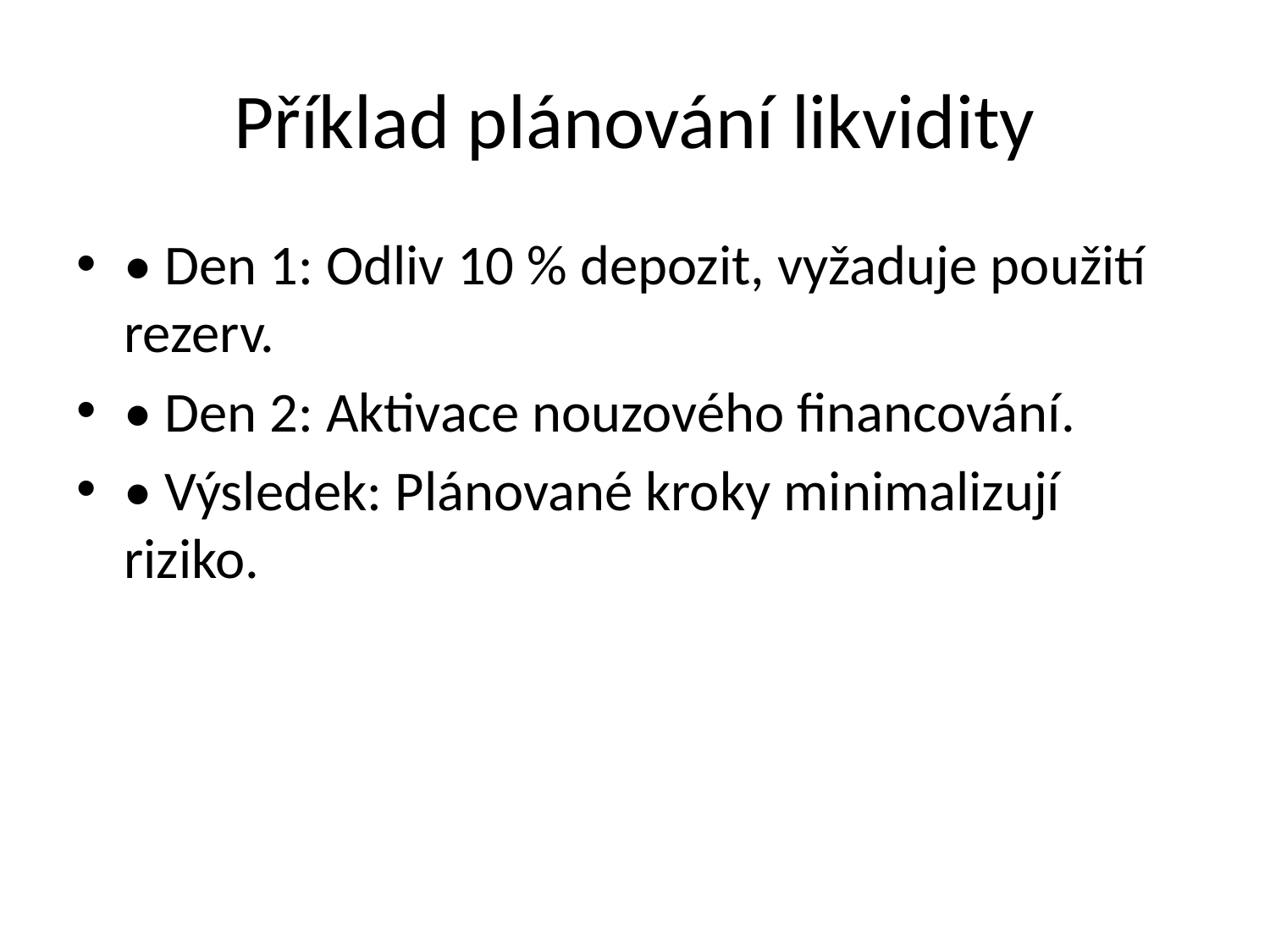

# Příklad plánování likvidity
• Den 1: Odliv 10 % depozit, vyžaduje použití rezerv.
• Den 2: Aktivace nouzového financování.
• Výsledek: Plánované kroky minimalizují riziko.